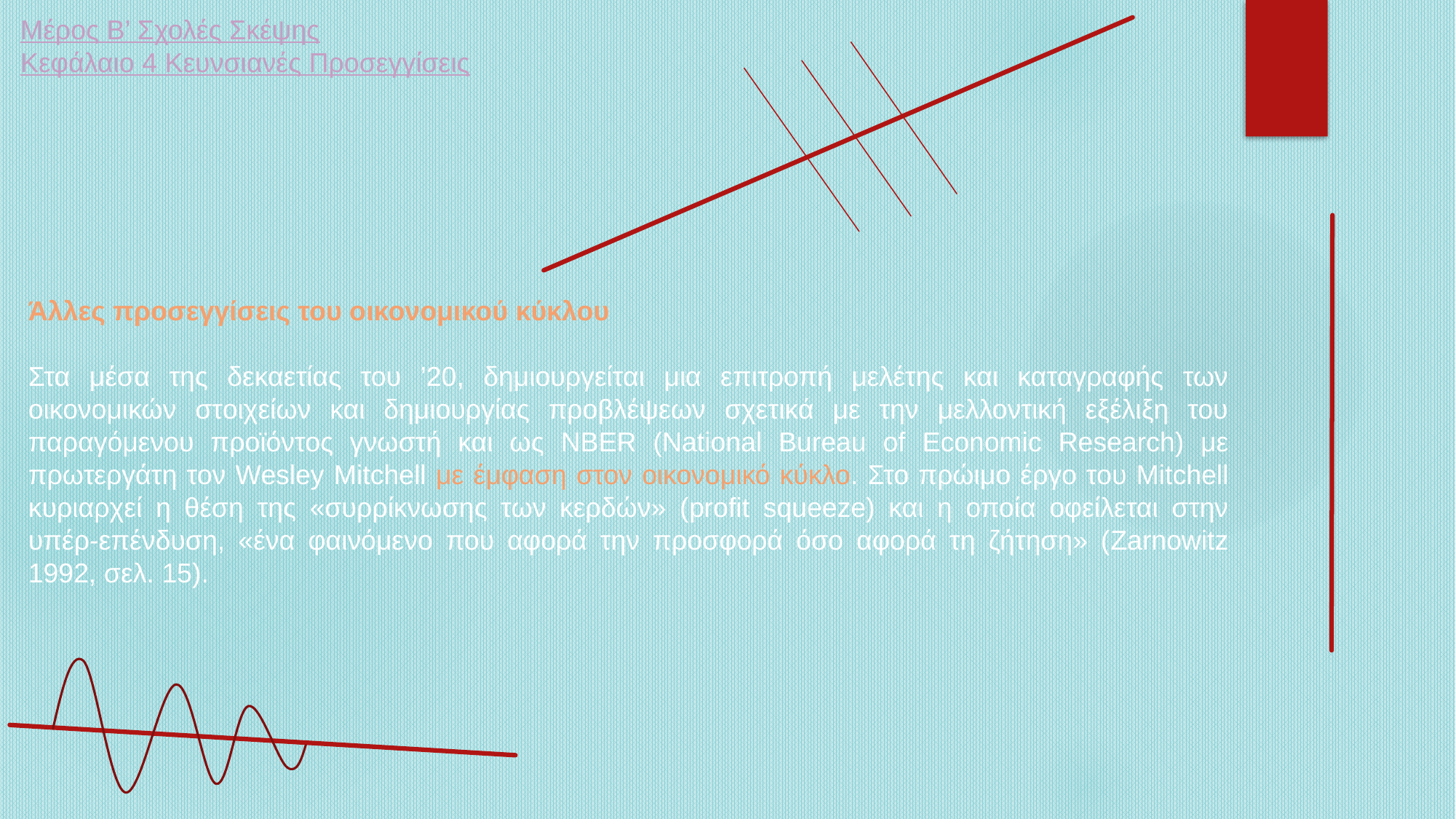

Μέρος Β’ Σχολές Σκέψης
Κεφάλαιο 4 Κευνσιανές Προσεγγίσεις
Άλλες προσεγγίσεις του οικονομικού κύκλου

Στα μέσα της δεκαετίας του ’20, δημιουργείται μια επιτροπή μελέτης και καταγραφής των οικονομικών στοιχείων και δημιουργίας προβλέψεων σχετικά με την μελλοντική εξέλιξη του παραγόμενου προϊόντος γνωστή και ως NBER (National Bureau of Economic Research) με πρωτεργάτη τον Wesley Mitchell με έμφαση στον οικονομικό κύκλο. Στο πρώιμο έργο του Mitchell κυριαρχεί η θέση της «συρρίκνωσης των κερδών» (profit squeeze) και η οποία οφείλεται στην υπέρ-επένδυση, «ένα φαινόμενο που αφορά την προσφορά όσο αφορά τη ζήτηση» (Zarnowitz 1992, σελ. 15).